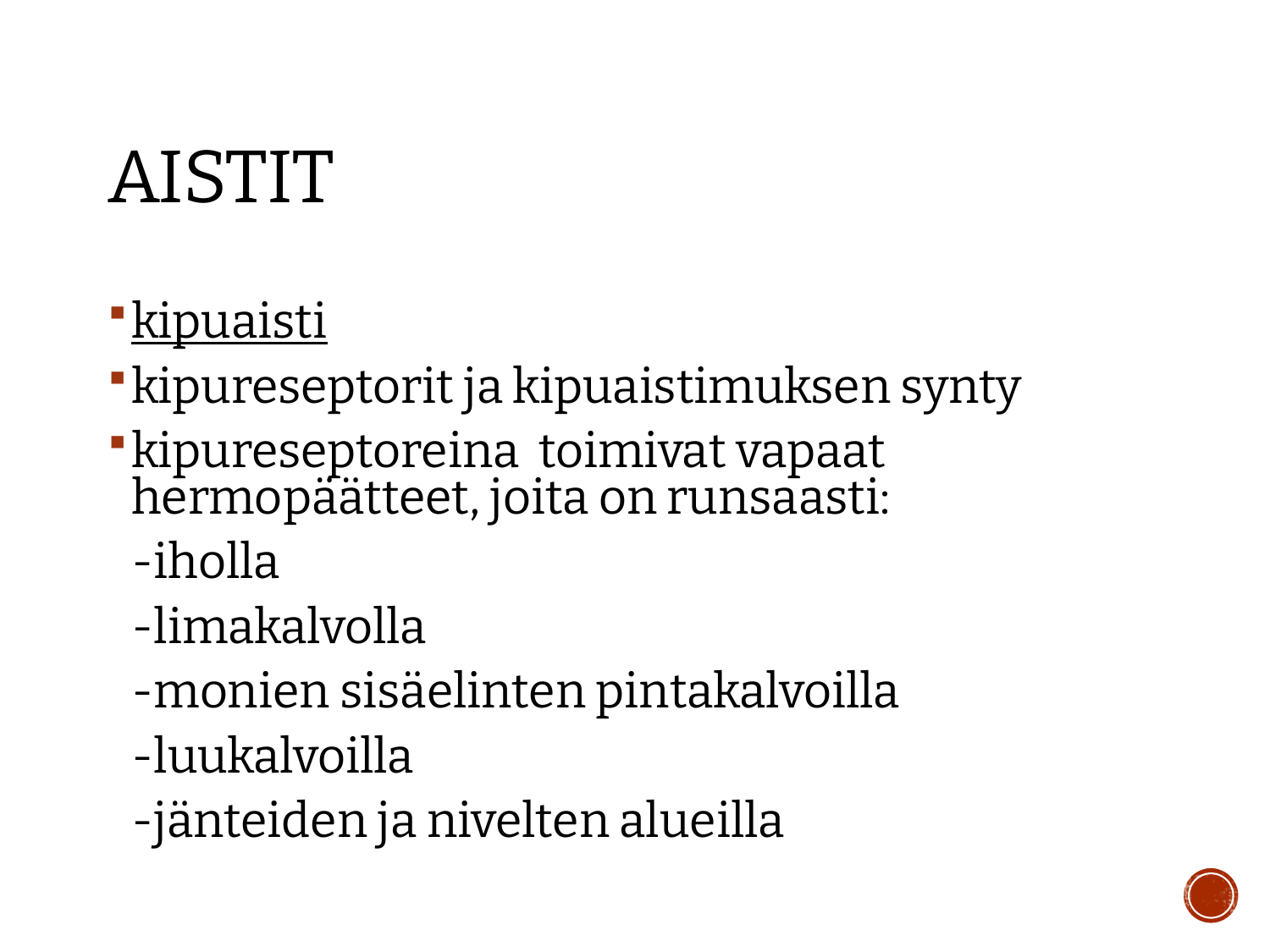

# Aistit
kipuaisti
kipureseptorit ja kipuaistimuksen synty
kipureseptoreina  toimivat vapaat hermopäätteet, joita on runsaasti:
		-iholla
		-limakalvolla
		-monien sisäelinten pintakalvoilla
		-luukalvoilla
		-jänteiden ja nivelten alueilla